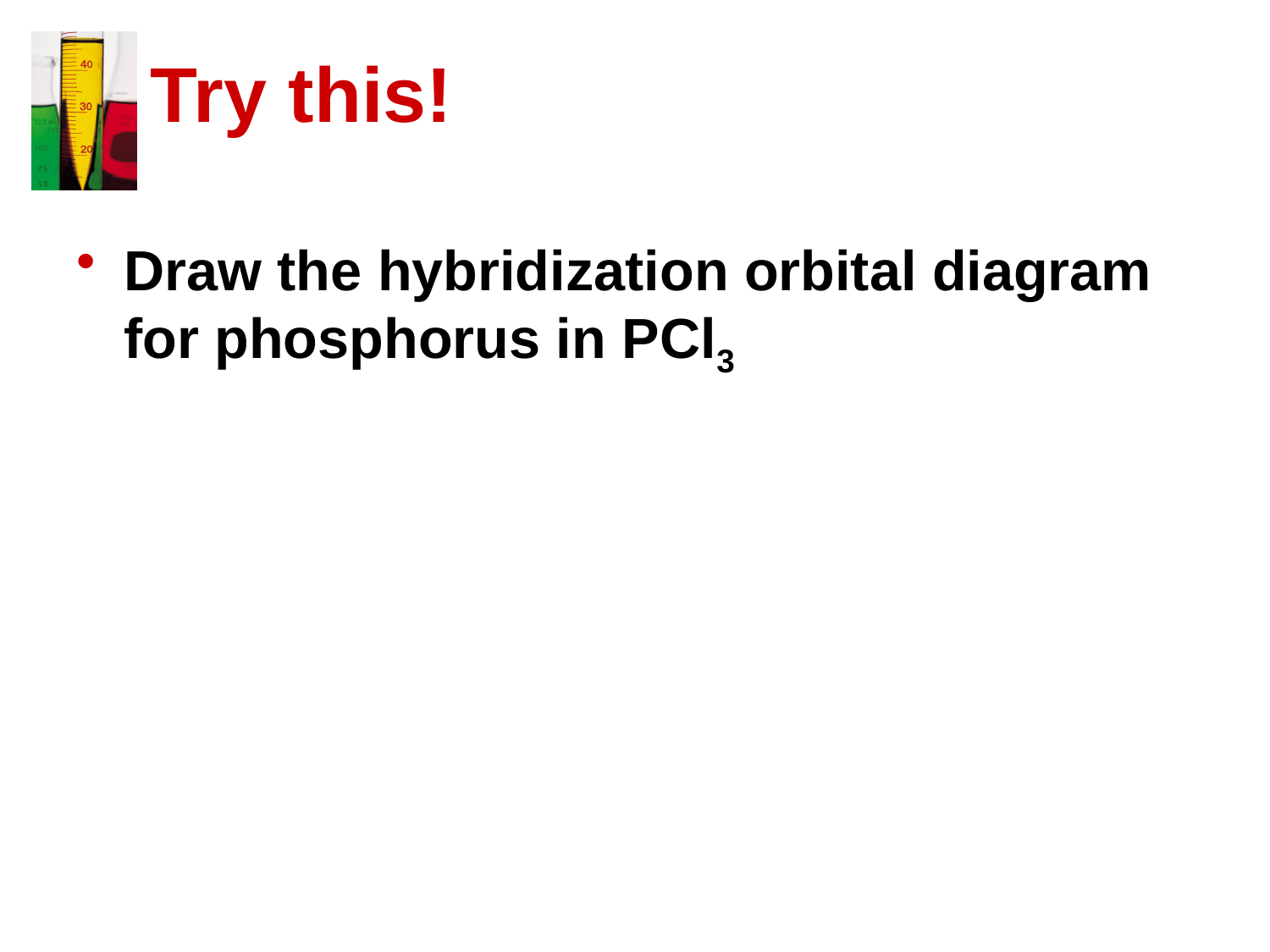

# Try this!
Draw the hybridization orbital diagram for phosphorus in PCl3